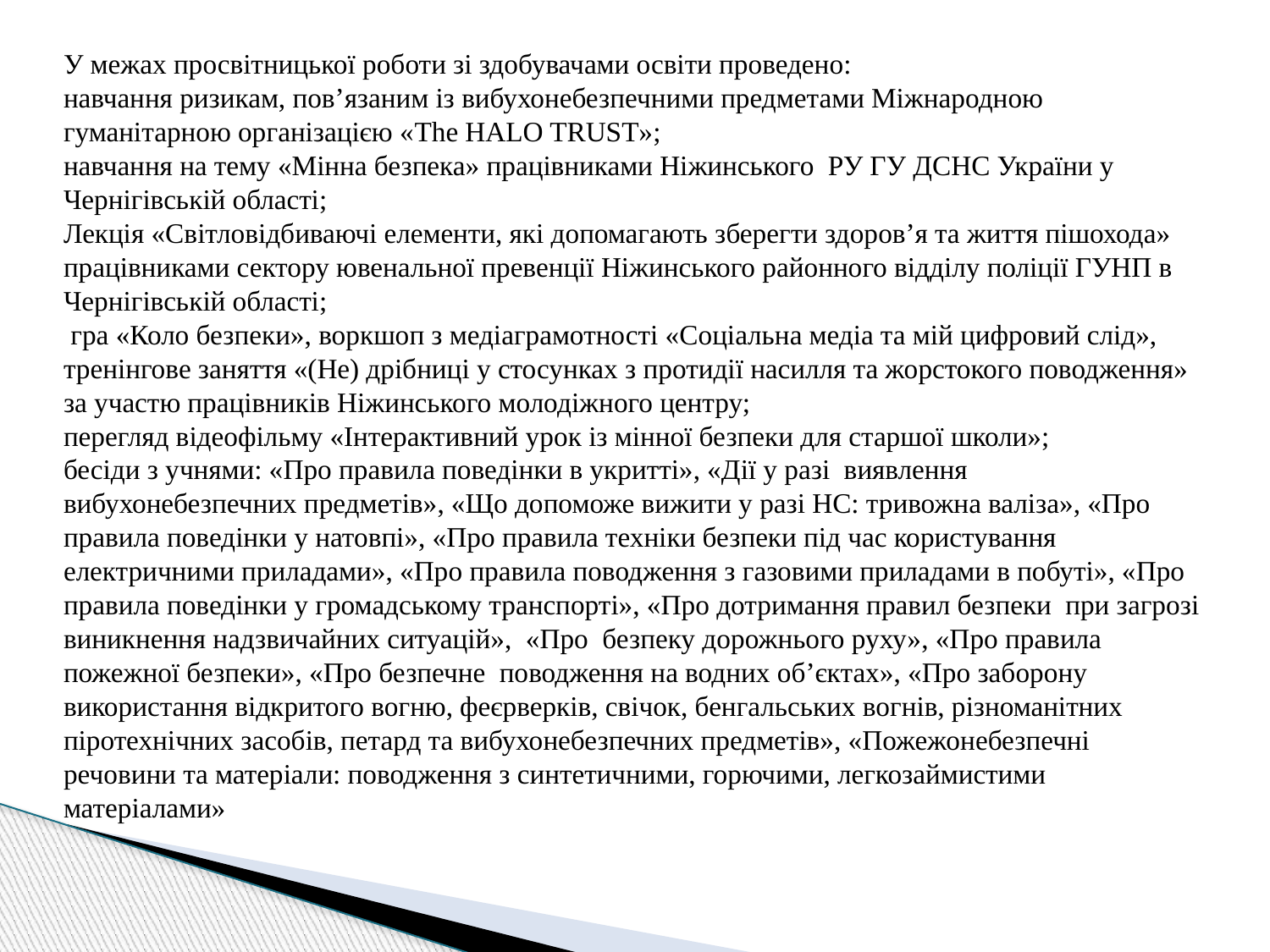

У межах просвітницької роботи зі здобувачами освіти проведено:
навчання ризикам, пов’язаним із вибухонебезпечними предметами Міжнародною  гуманітарною організацією «The HALO TRUST»;
навчання на тему «Мінна безпека» працівниками Ніжинського  РУ ГУ ДСНС України у Чернігівській області;
Лекція «Світловідбиваючі елементи, які допомагають зберегти здоров’я та життя пішохода» працівниками сектору ювенальної превенції Ніжинського районного відділу поліції ГУНП в Чернігівській області;
 гра «Коло безпеки», воркшоп з медіаграмотності «Соціальна медіа та мій цифровий слід», тренінгове заняття «(Не) дрібниці у стосунках з протидії насилля та жорстокого поводження» за участю працівників Ніжинського молодіжного центру;
перегляд відеофільму «Інтерактивний урок із мінної безпеки для старшої школи»;
бесіди з учнями: «Про правила поведінки в укритті», «Дії у разі  виявлення вибухонебезпечних предметів», «Що допоможе вижити у разі НС: тривожна валіза», «Про правила поведінки у натовпі», «Про правила техніки безпеки під час користування електричними приладами», «Про правила поводження з газовими приладами в побуті», «Про правила поведінки у громадському транспорті», «Про дотримання правил безпеки  при загрозі виникнення надзвичайних ситуацій»,  «Про  безпеку дорожнього руху», «Про правила пожежної безпеки», «Про безпечне  поводження на водних об’єктах», «Про заборону використання відкритого вогню, феєрверків, свічок, бенгальських вогнів, різноманітних піротехнічних засобів, петард та вибухонебезпечних предметів», «Пожежонебезпечні речовини та матеріали: поводження з синтетичними, горючими, легкозаймистими матеріалами»